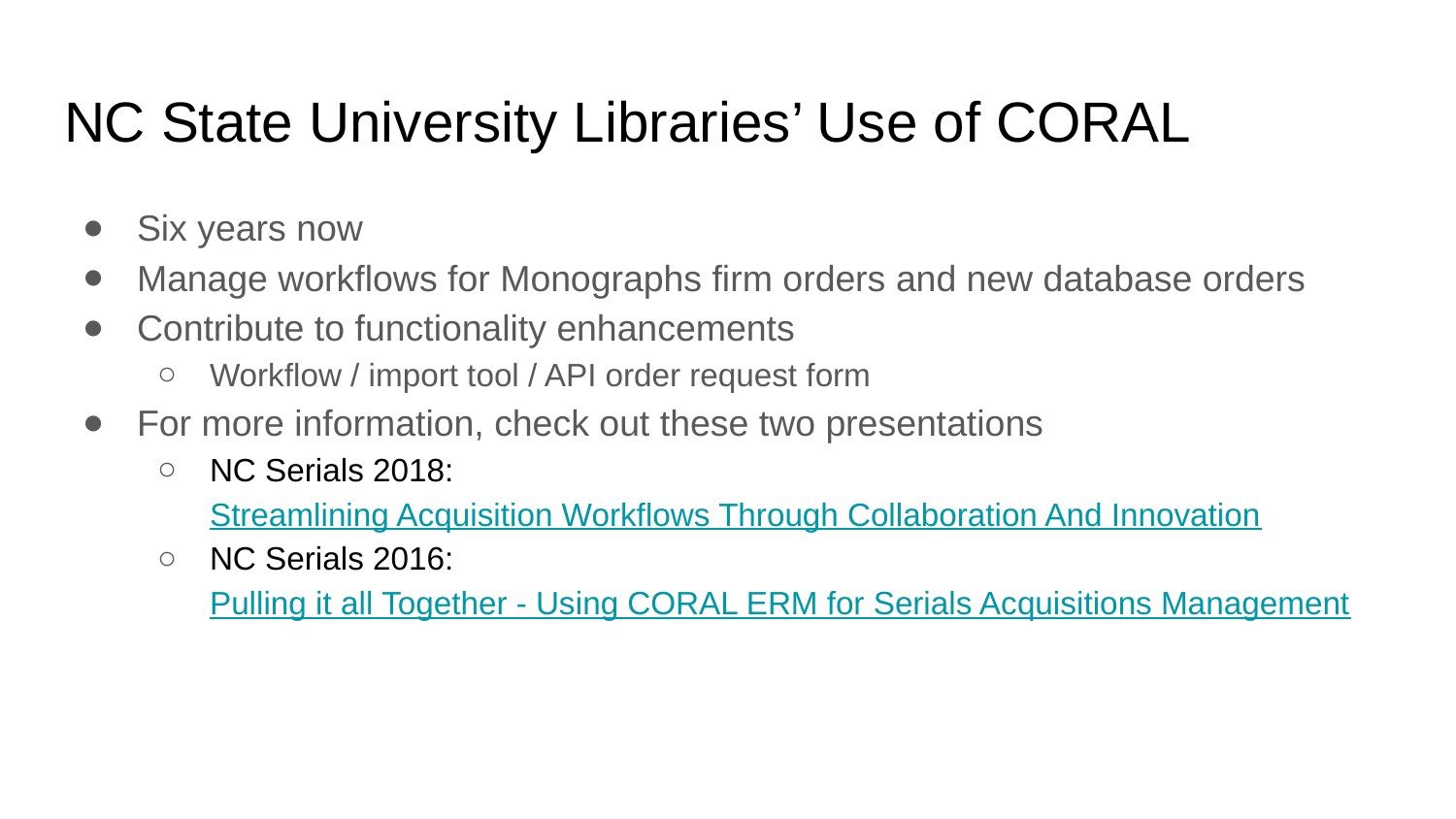

# NC State University Libraries’ Use of CORAL
Six years now
Manage workflows for Monographs firm orders and new database orders
Contribute to functionality enhancements
Workflow / import tool / API order request form
For more information, check out these two presentations
NC Serials 2018: Streamlining Acquisition Workflows Through Collaboration And Innovation
NC Serials 2016: Pulling it all Together - Using CORAL ERM for Serials Acquisitions Management